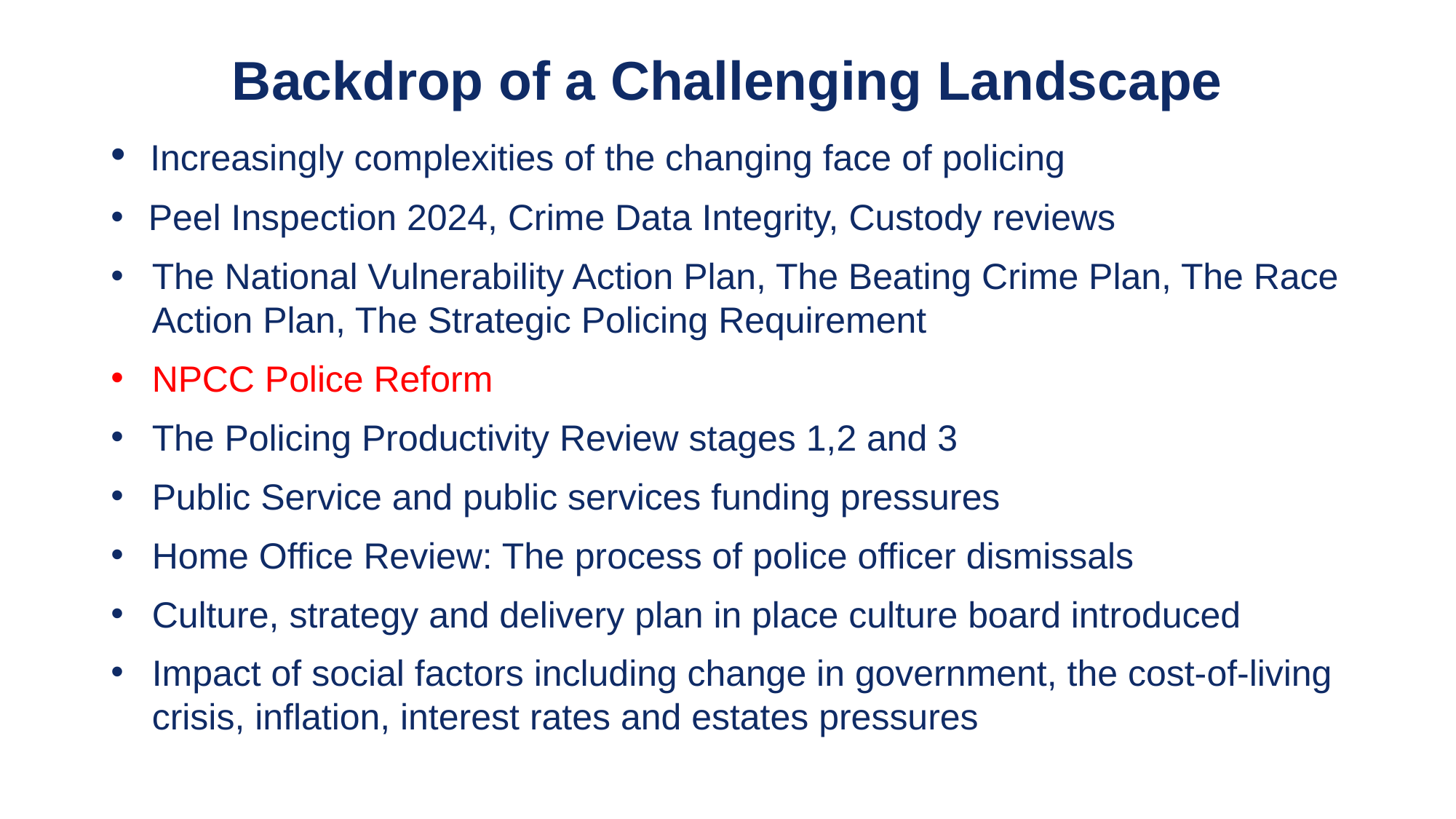

# Backdrop of a Challenging Landscape
 Increasingly complexities of the changing face of policing
 Peel Inspection 2024, Crime Data Integrity, Custody reviews
The National Vulnerability Action Plan, The Beating Crime Plan, The Race Action Plan, The Strategic Policing Requirement
NPCC Police Reform
The Policing Productivity Review stages 1,2 and 3
Public Service and public services funding pressures
Home Office Review: The process of police officer dismissals
Culture, strategy and delivery plan in place culture board introduced
Impact of social factors including change in government, the cost-of-living crisis, inflation, interest rates and estates pressures